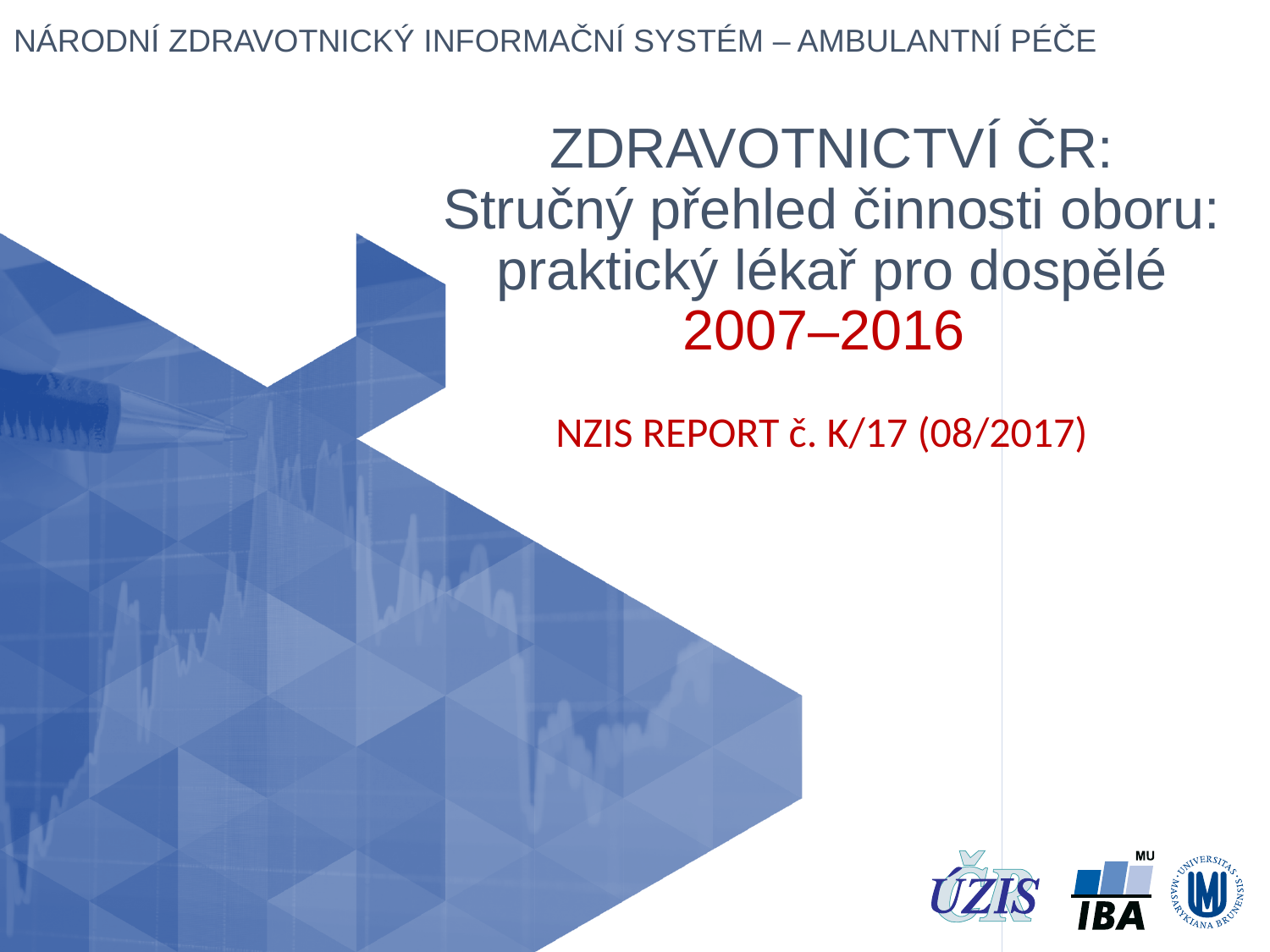

# ZDRAVOTNICTVÍ ČR: Stručný přehled činnosti oboru: praktický lékař pro dospělé 2007–2016
NZIS REPORT č. K/17 (08/2017)